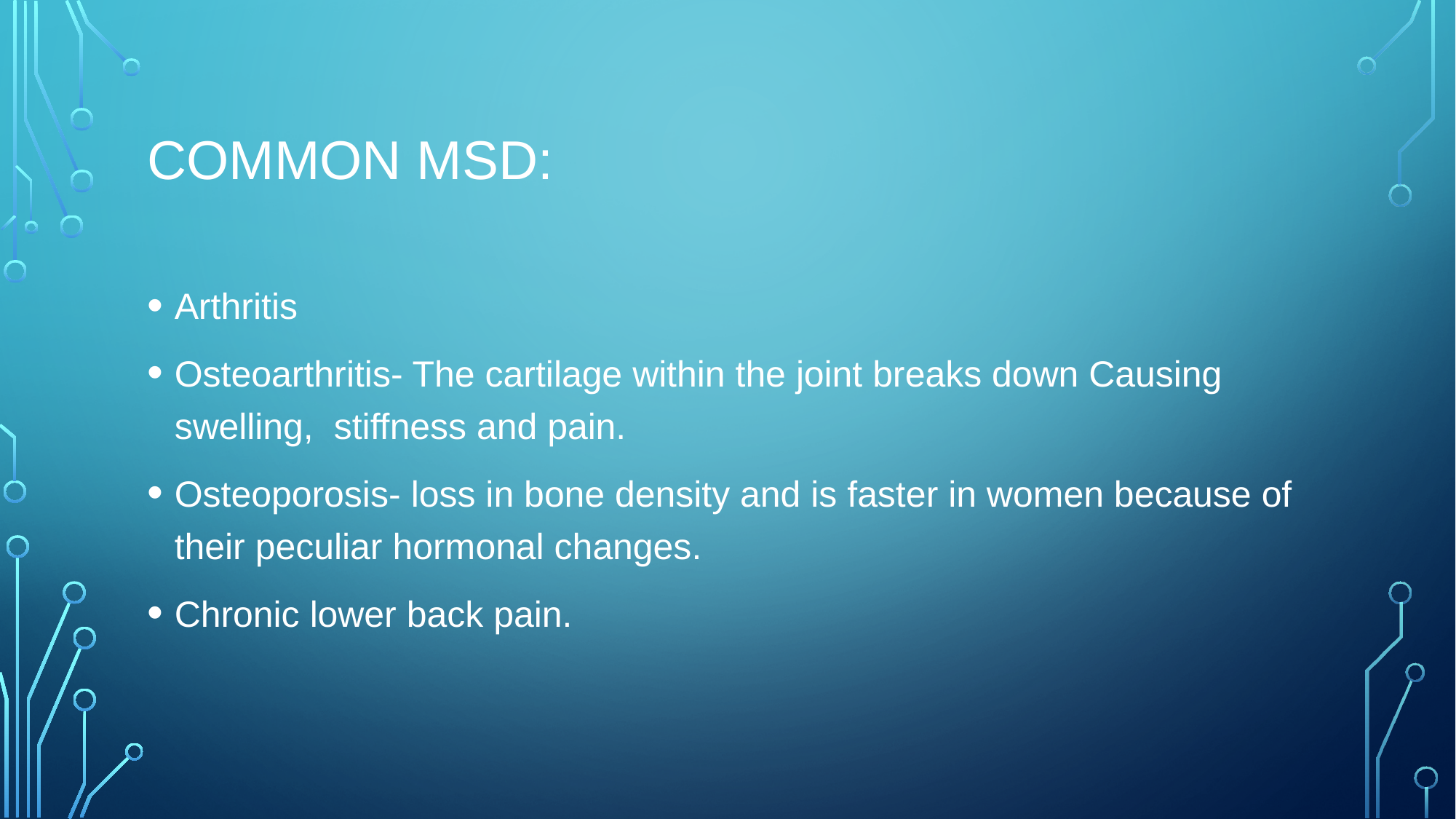

# Common MSD:
Arthritis
Osteoarthritis- The cartilage within the joint breaks down Causing swelling,  stiffness and pain.
Osteoporosis- loss in bone density and is faster in women because of their peculiar hormonal changes.
Chronic lower back pain.